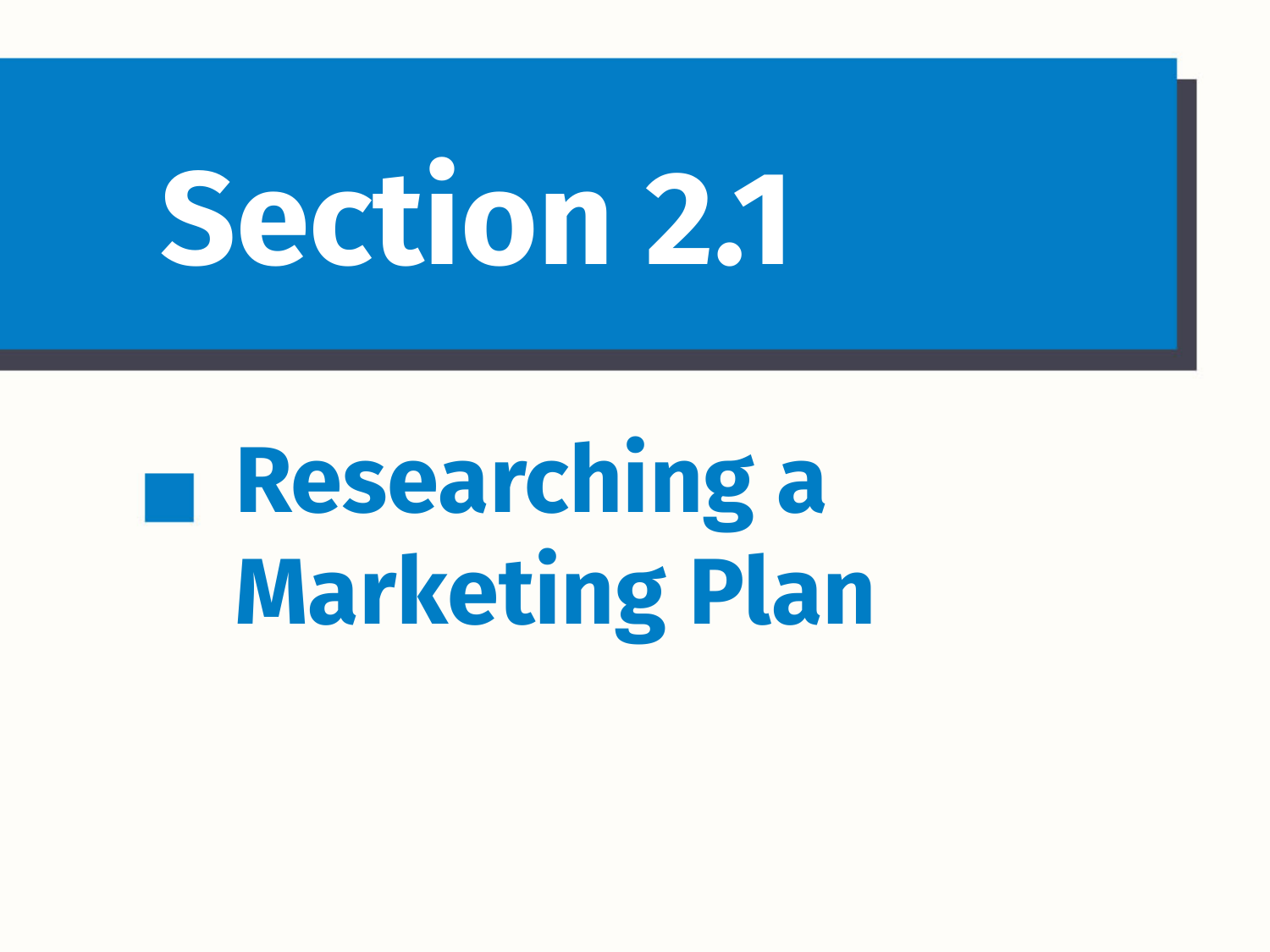

# Section 2.1
Researching a Marketing Plan